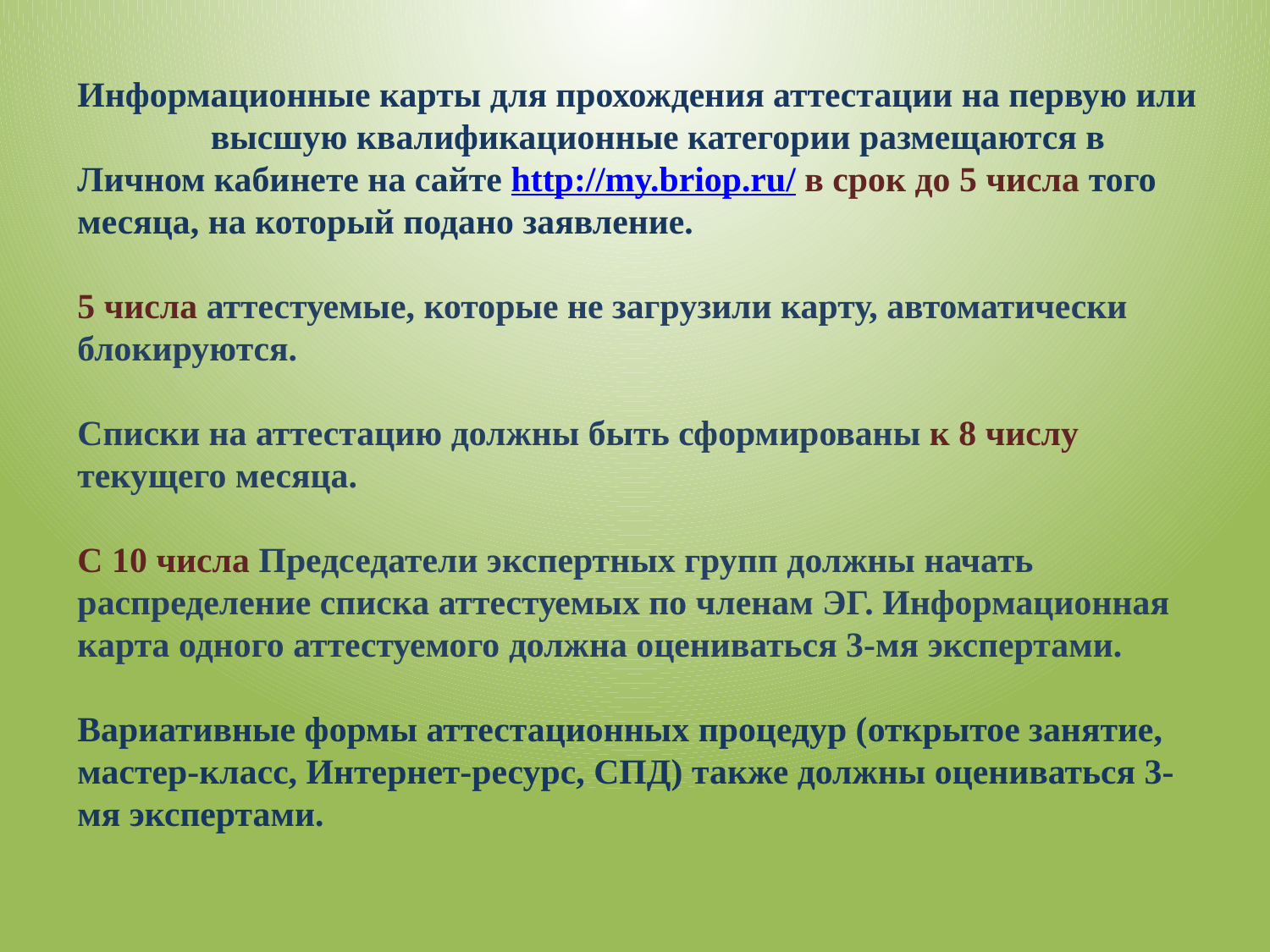

Информационные карты для прохождения аттестации на первую или                 высшую квалификационные категории размещаются в Личном кабинете на сайте http://my.briop.ru/ в срок до 5 числа того месяца, на который подано заявление.

5 числа аттестуемые, которые не загрузили карту, автоматически блокируются.

Списки на аттестацию должны быть сформированы к 8 числу текущего месяца.

С 10 числа Председатели экспертных групп должны начать распределение списка аттестуемых по членам ЭГ. Информационная карта одного аттестуемого должна оцениваться 3-мя экспертами.

Вариативные формы аттестационных процедур (открытое занятие, мастер-класс, Интернет-ресурс, СПД) также должны оцениваться 3-мя экспертами.